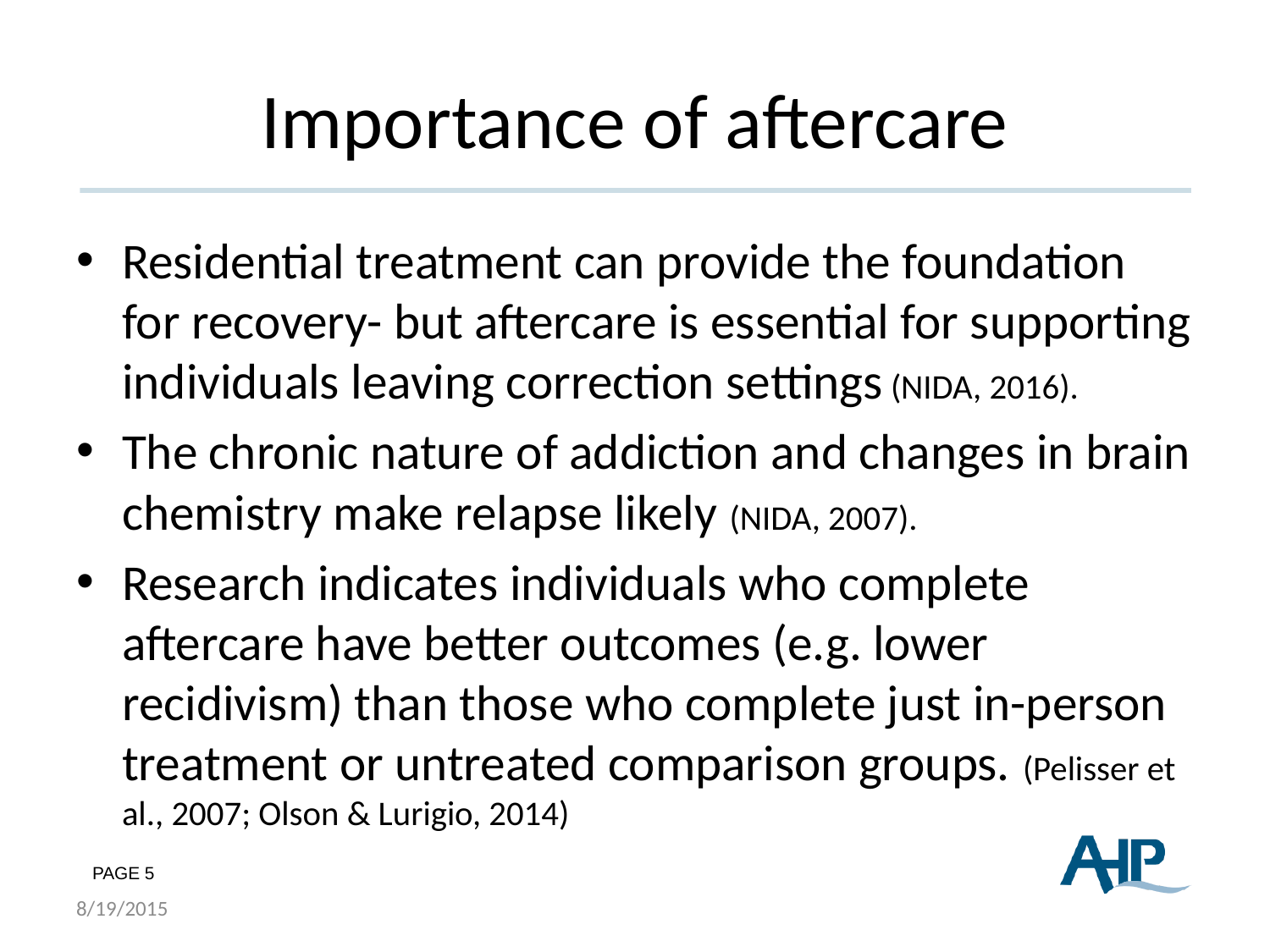

# Importance of aftercare
Residential treatment can provide the foundation for recovery- but aftercare is essential for supporting individuals leaving correction settings (NIDA, 2016).
The chronic nature of addiction and changes in brain chemistry make relapse likely (NIDA, 2007).
Research indicates individuals who complete aftercare have better outcomes (e.g. lower recidivism) than those who complete just in-person treatment or untreated comparison groups. (Pelisser et al., 2007; Olson & Lurigio, 2014)

8/19/2015